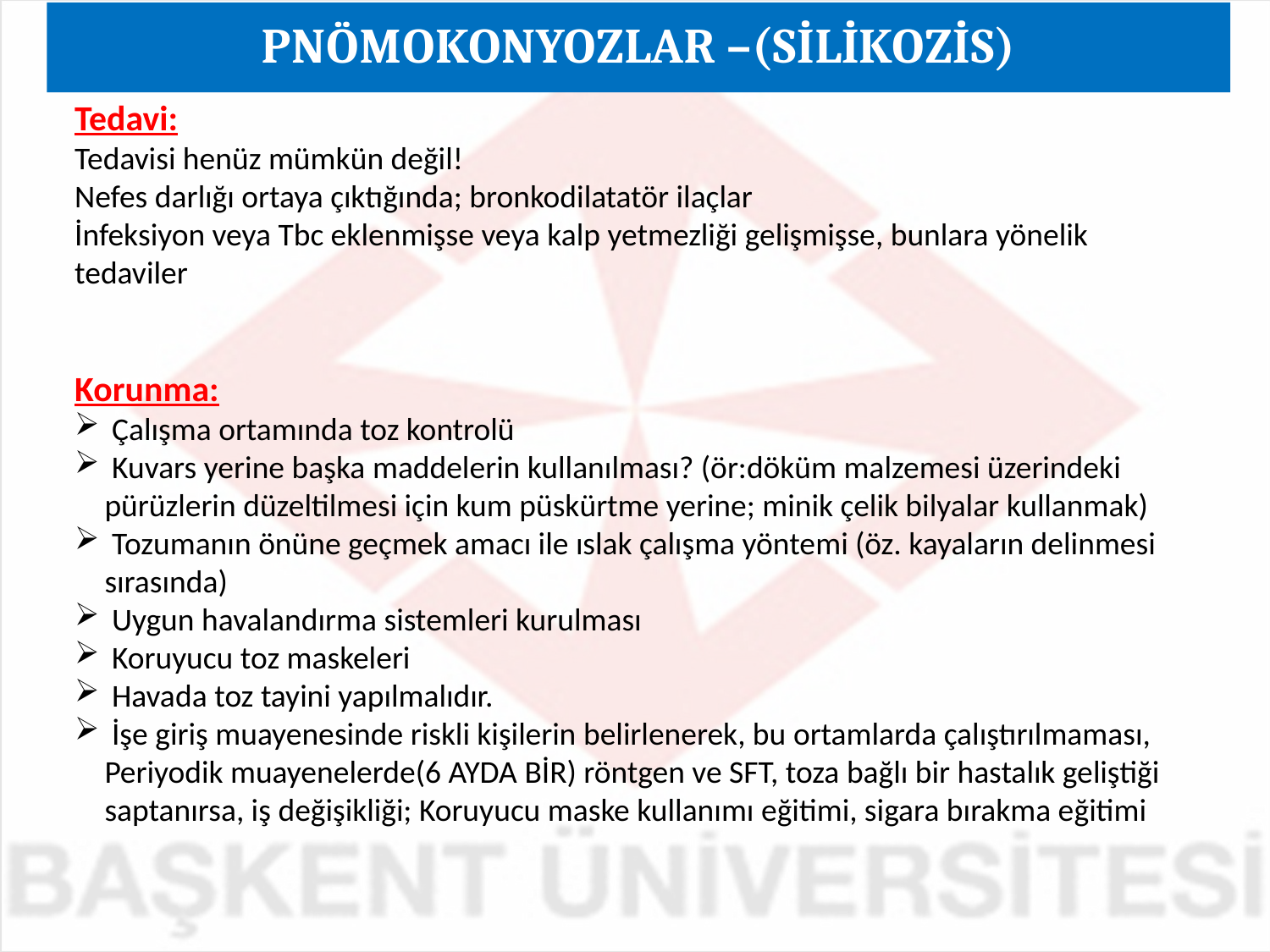

PNÖMOKONYOZLAR –(SİLİKOZİS)
Tedavi:
Tedavisi henüz mümkün değil!
Nefes darlığı ortaya çıktığında; bronkodilatatör ilaçlar
İnfeksiyon veya Tbc eklenmişse veya kalp yetmezliği gelişmişse, bunlara yönelik tedaviler

Korunma:
 Çalışma ortamında toz kontrolü
 Kuvars yerine başka maddelerin kullanılması? (ör:döküm malzemesi üzerindeki pürüzlerin düzeltilmesi için kum püskürtme yerine; minik çelik bilyalar kullanmak)
 Tozumanın önüne geçmek amacı ile ıslak çalışma yöntemi (öz. kayaların delinmesi sırasında)
 Uygun havalandırma sistemleri kurulması
 Koruyucu toz maskeleri
 Havada toz tayini yapılmalıdır.
 İşe giriş muayenesinde riskli kişilerin belirlenerek, bu ortamlarda çalıştırılmaması, Periyodik muayenelerde(6 AYDA BİR) röntgen ve SFT, toza bağlı bir hastalık geliştiği saptanırsa, iş değişikliği; Koruyucu maske kullanımı eğitimi, sigara bırakma eğitimi